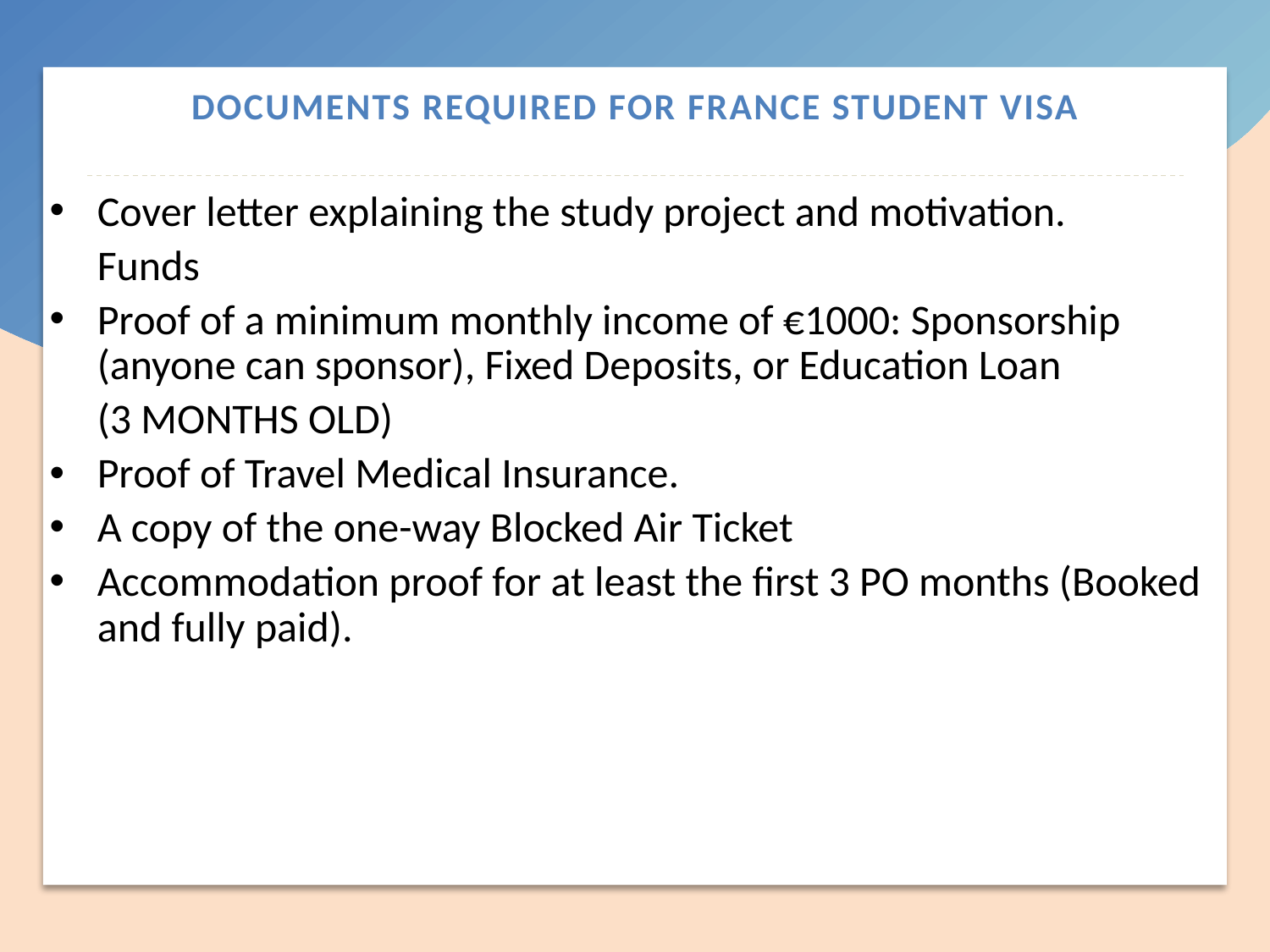

# DOCUMENTS REQUIRED FOR FRANCE STUDENT VISA
Cover letter explaining the study project and motivation.
     Funds
Proof of a minimum monthly income of €1000: Sponsorship (anyone can sponsor), Fixed Deposits, or Education Loan
     (3 MONTHS OLD)
Proof of Travel Medical Insurance.
A copy of the one-way Blocked Air Ticket
Accommodation proof for at least the first 3 PO months (Booked and fully paid).